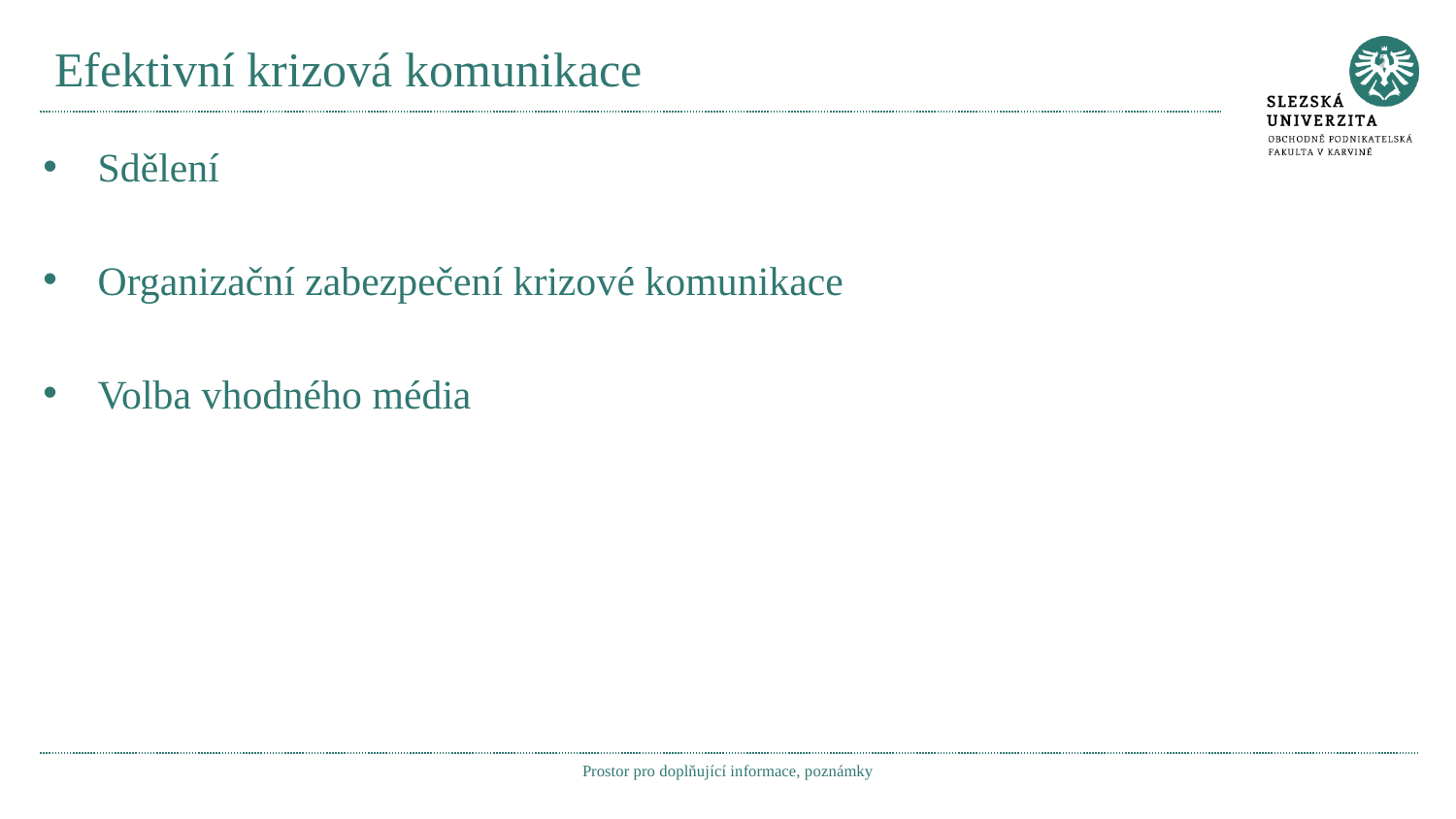

# Efektivní krizová komunikace
Sdělení

Organizační zabezpečení krizové komunikace

Volba vhodného média

Prostor pro doplňující informace, poznámky